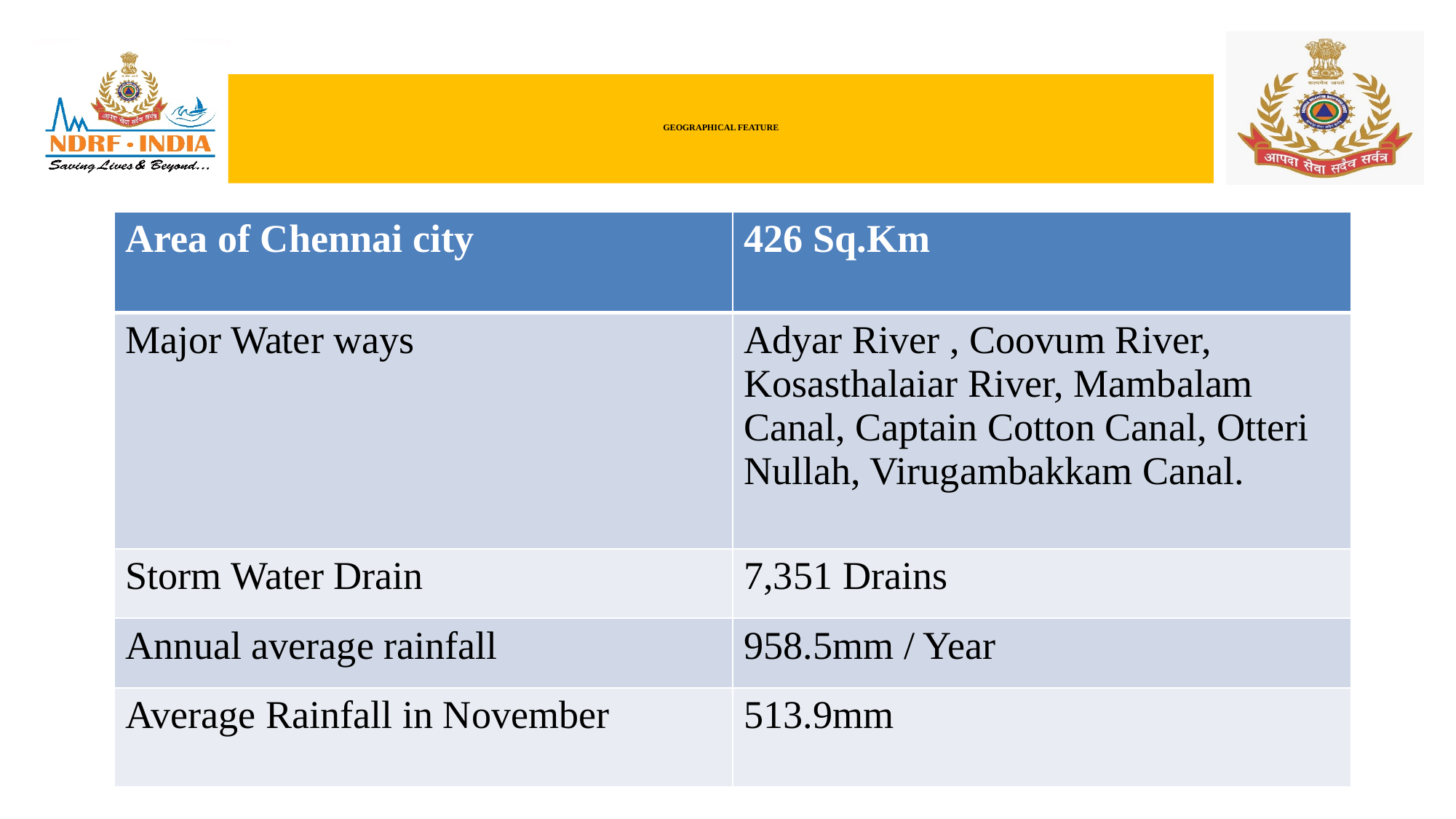

# GEOGRAPHICAL FEATURE
| Area of Chennai city | 426 Sq.Km |
| --- | --- |
| Major Water ways | Adyar River , Coovum River, Kosasthalaiar River, Mambalam Canal, Captain Cotton Canal, Otteri Nullah, Virugambakkam Canal. |
| Storm Water Drain | 7,351 Drains |
| Annual average rainfall | 958.5mm / Year |
| Average Rainfall in November | 513.9mm |